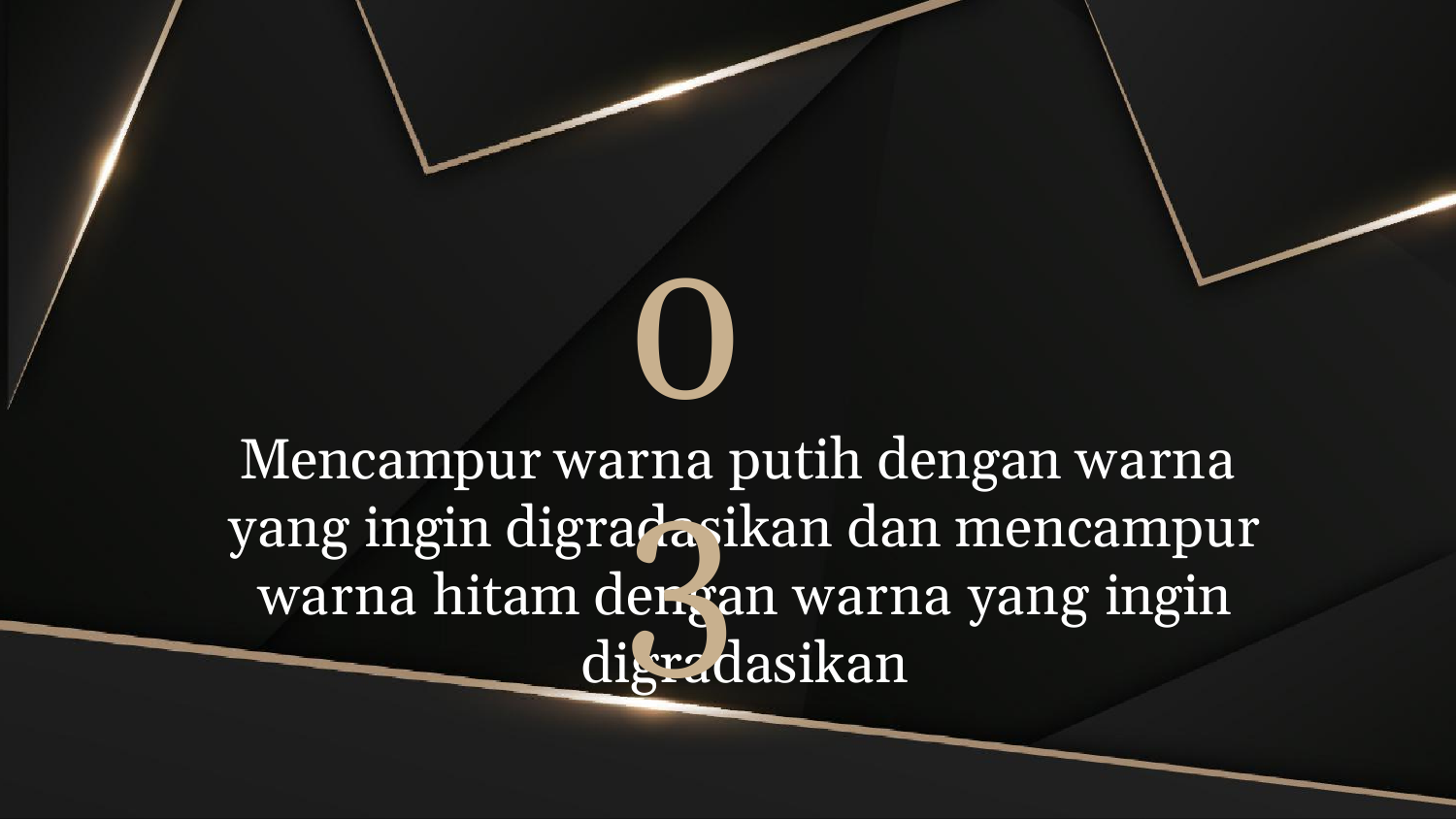

# 03
Mencampur warna putih dengan warna  yang ingin digradasikan dan mencampur  warna hitam dengan warna yang ingin  digradasikan